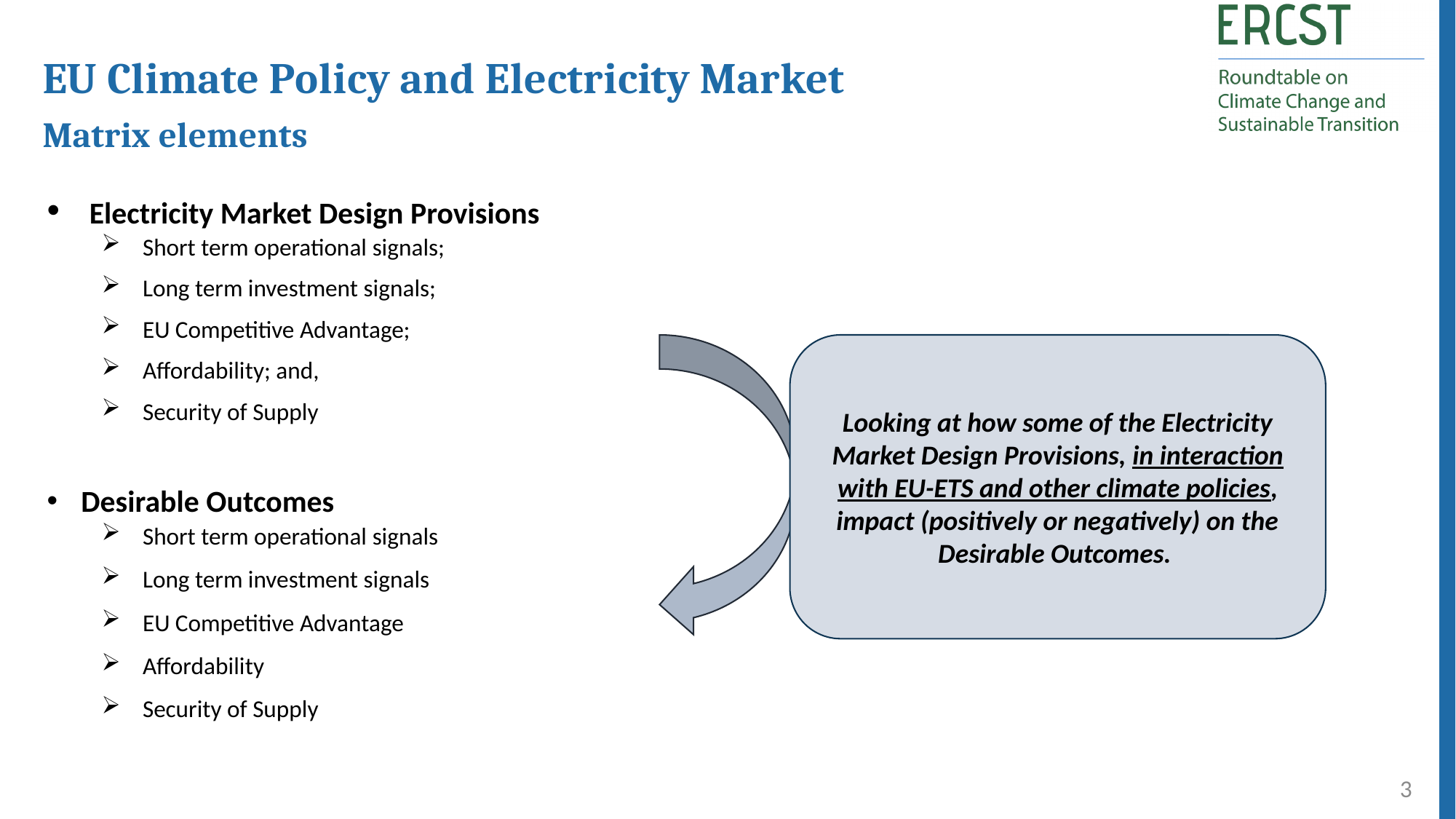

EU Climate Policy and Electricity Market
Matrix elements

 Electricity Market Design Provisions
Short term operational signals;
Long term investment signals;
EU Competitive Advantage;
Affordability; and,
Security of Supply

Desirable Outcomes
Short term operational signals
Long term investment signals
EU Competitive Advantage
Affordability
Security of Supply

Looking at how some of the Electricity Market Design Provisions, in interaction with EU-ETS and other climate policies, impact (positively or negatively) on the Desirable Outcomes.
3